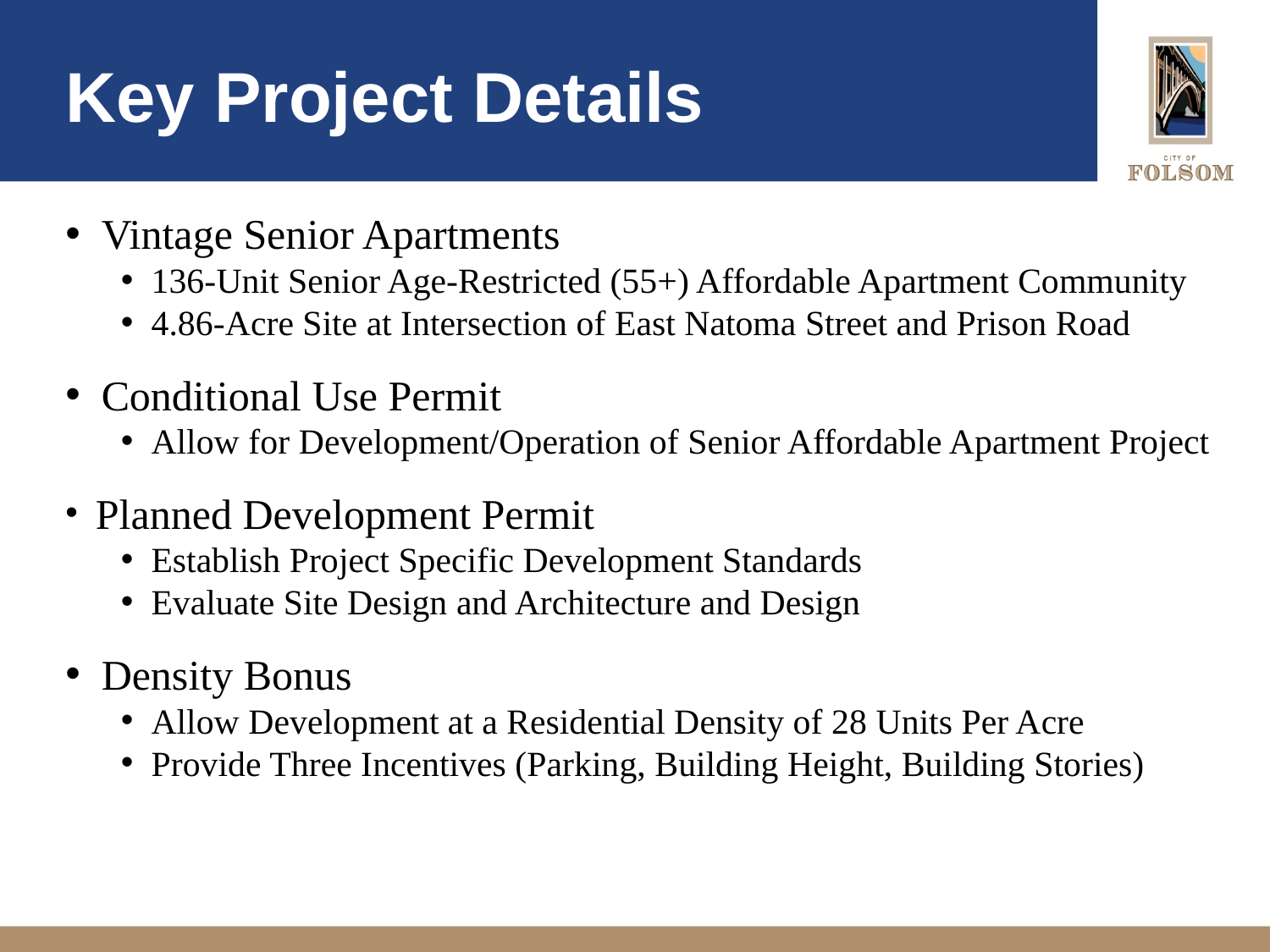

# Key Project Details
  Vintage Senior Apartments
  136-Unit Senior Age-Restricted (55+) Affordable Apartment Community
  4.86-Acre Site at Intersection of East Natoma Street and Prison Road

  Conditional Use Permit
  Allow for Development/Operation of Senior Affordable Apartment Project

  Planned Development Permit
  Establish Project Specific Development Standards
  Evaluate Site Design and Architecture and Design

  Density Bonus
  Allow Development at a Residential Density of 28 Units Per Acre
  Provide Three Incentives (Parking, Building Height, Building Stories)